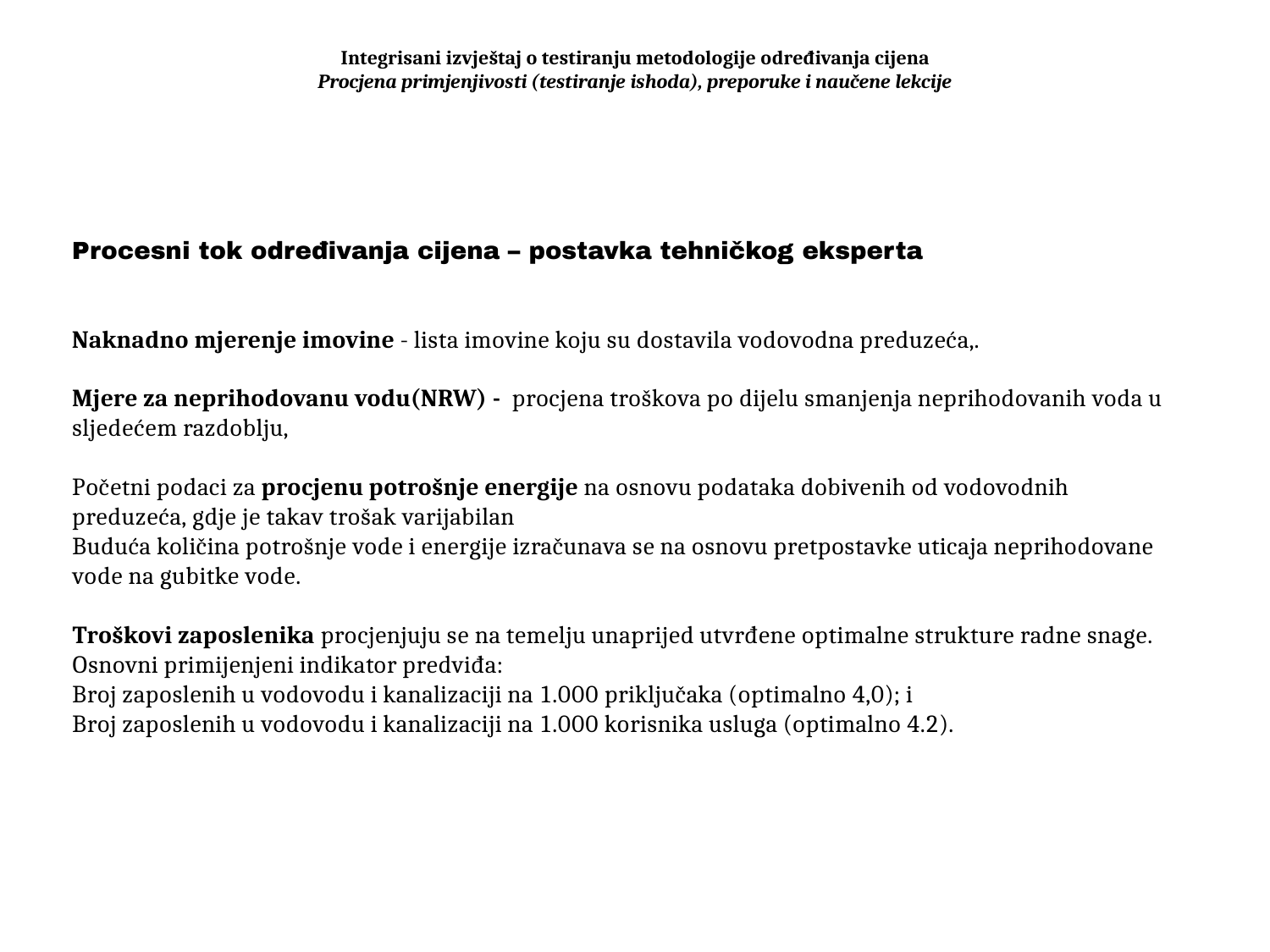

# Integrisani izvještaj o testiranju metodologije određivanja cijena Procjena primjenjivosti (testiranje ishoda), preporuke i naučene lekcije
Procesni tok određivanja cijena – postavka tehničkog eksperta

Naknadno mjerenje imovine - lista imovine koju su dostavila vodovodna preduzeća,.

Mjere za neprihodovanu vodu(NRW) -  procjena troškova po dijelu smanjenja neprihodovanih voda u sljedećem razdoblju,

Početni podaci za procjenu potrošnje energije na osnovu podataka dobivenih od vodovodnih preduzeća, gdje je takav trošak varijabilan
Buduća količina potrošnje vode i energije izračunava se na osnovu pretpostavke uticaja neprihodovane vode na gubitke vode.

Troškovi zaposlenika procjenjuju se na temelju unaprijed utvrđene optimalne strukture radne snage. Osnovni primijenjeni indikator predviđa:
Broj zaposlenih u vodovodu i kanalizaciji na 1.000 priključaka (optimalno 4,0); i
Broj zaposlenih u vodovodu i kanalizaciji na 1.000 korisnika usluga (optimalno 4.2).